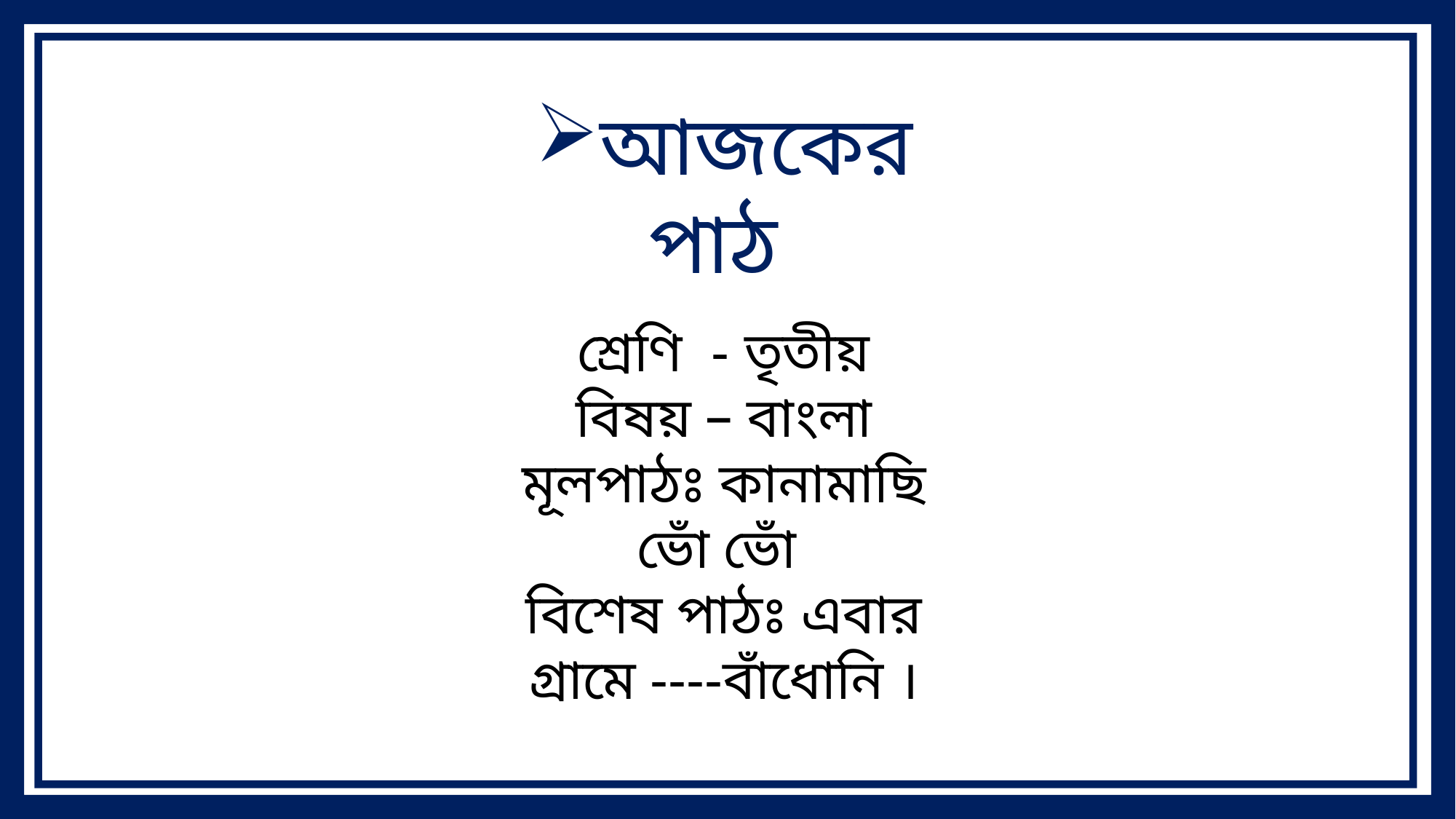

আজকের পাঠ
শ্রেণি  - তৃতীয়
বিষয় – বাংলা
মূলপাঠঃ কানামাছি ভোঁ ভোঁ
বিশেষ পাঠঃ এবার গ্রামে ----বাঁধোনি ।